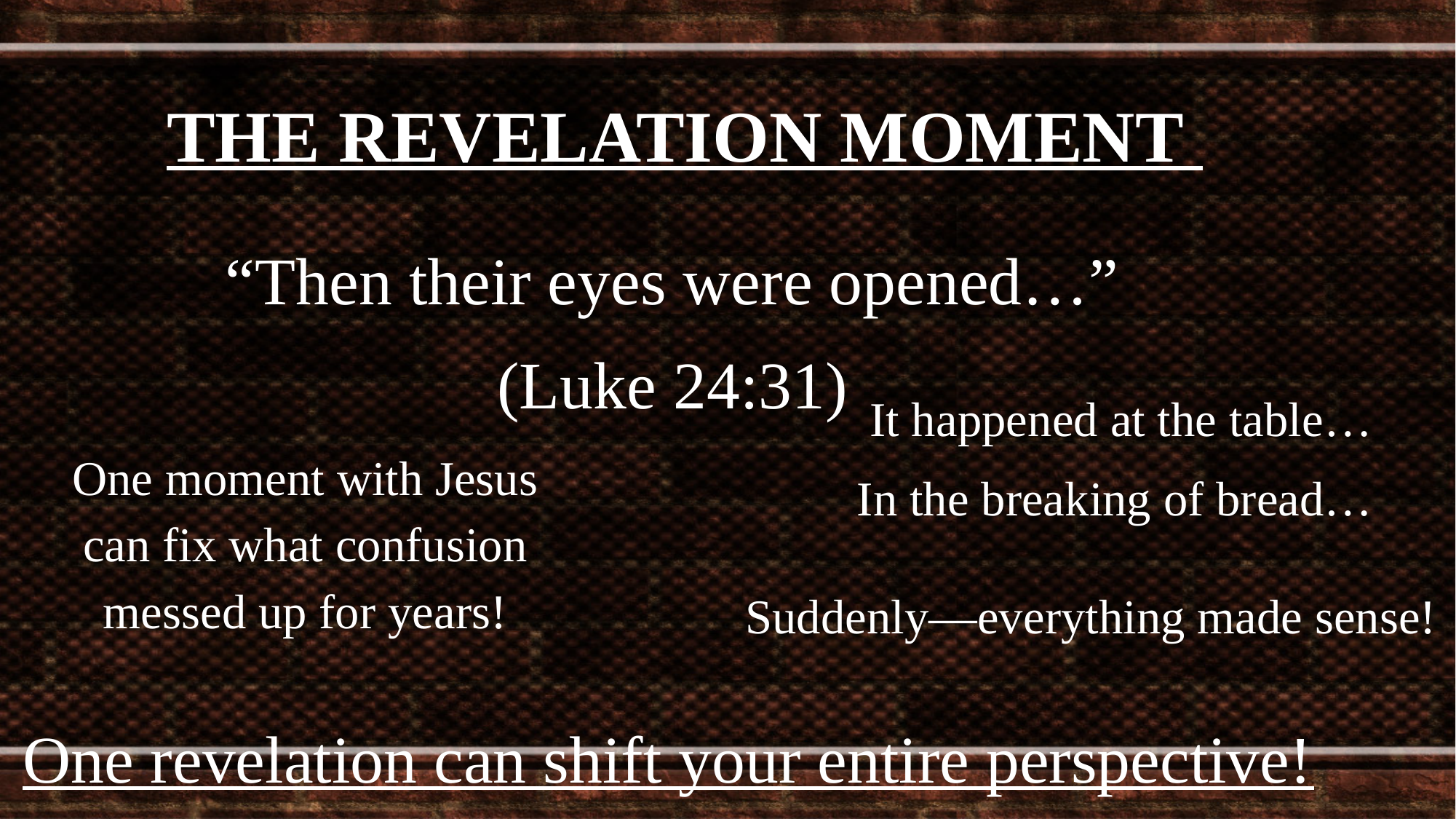

THE REVELATION MOMENT
 “Then their eyes were opened…”
 (Luke 24:31)

One moment with Jesus can fix what confusion messed up for years!

It happened at the table…
In the breaking of bread…
Suddenly—everything made sense!
One revelation can shift your entire perspective!